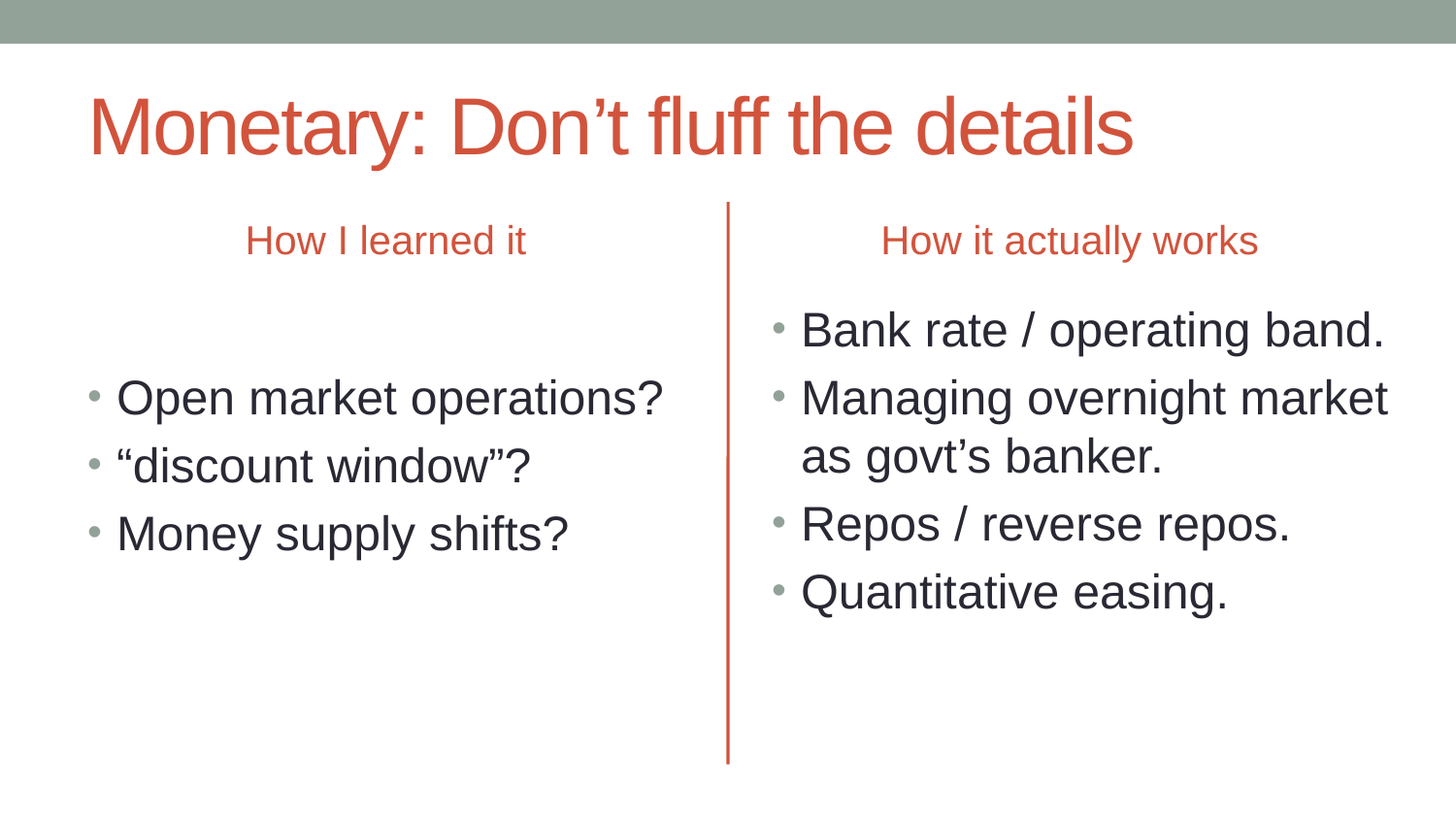

# Monetary: Don’t fluff the details
How I learned it
How it actually works

Open market operations?
“discount window”?
Money supply shifts?

Bank rate / operating band.
Managing overnight market as govt’s banker.
Repos / reverse repos.
Quantitative easing.